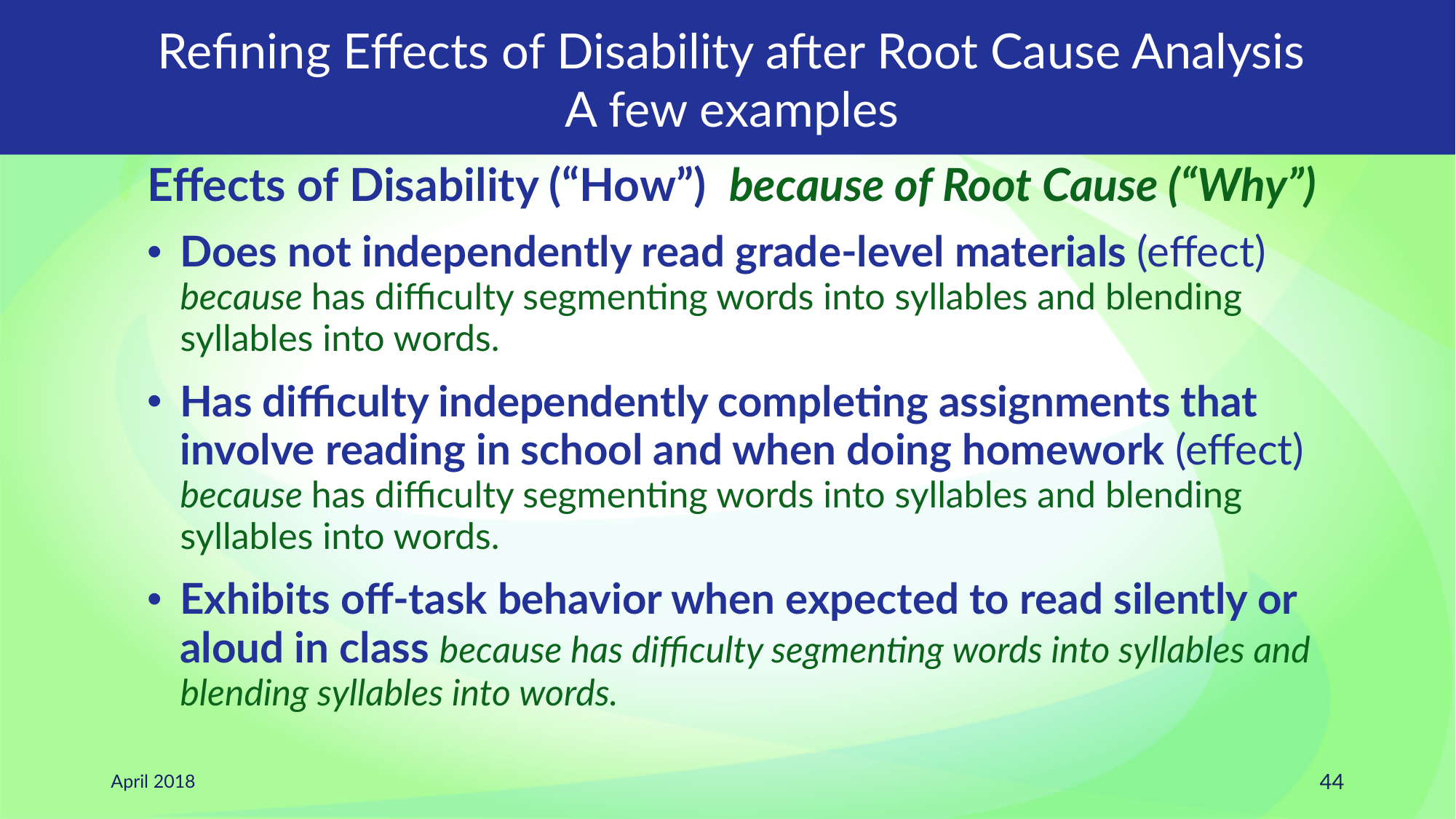

# Refining Effects of Disability after Root Cause Analysis A few examples
Effects of Disability (“How”)  because of Root Cause (“Why”)
Does not independently read grade-level materials (effect)  because has difficulty segmenting words into syllables and blending syllables into words.
Has difficulty independently completing assignments that involve reading in school and when doing homework (effect) because has difficulty segmenting words into syllables and blending syllables into words.
Exhibits off-task behavior when expected to read silently or aloud in class because has difficulty segmenting words into syllables and blending syllables into words.
April 2018
44